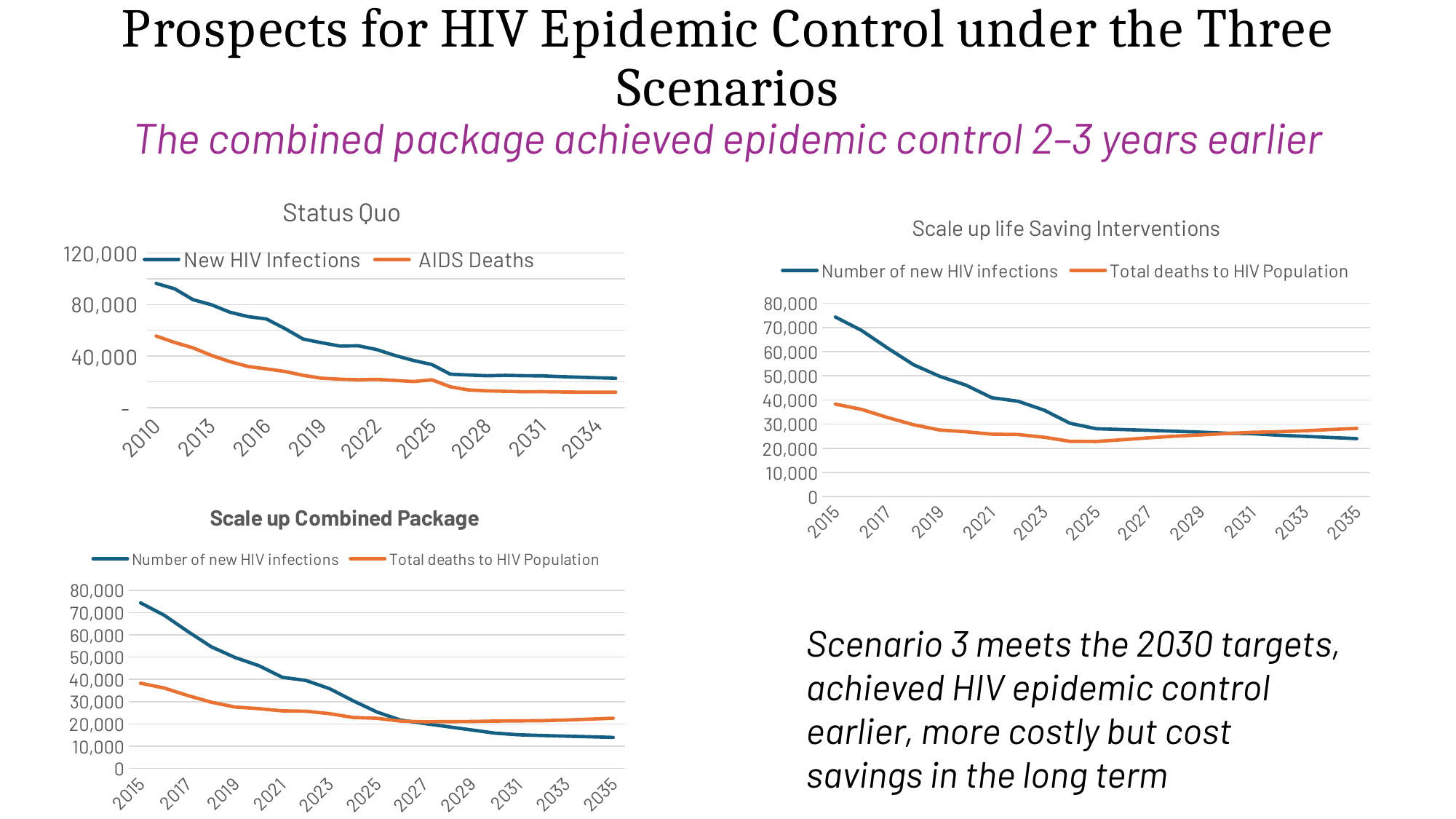

# Prospects for HIV Epidemic Control under the Three Scenarios The combined package achieved epidemic control 2–3 years earlier

### Chart: Status Quo

| Category | New HIV Infections |  AIDS Deaths  |
|---|---|---|
| 2010 | 96358.0 | 55577.0 |
| 2011 | 92178.0 | 50621.0 |
| 2012 | 83758.0 | 46414.0 |
| 2013 | 79841.0 | 40581.0 |
| 2014 | 74073.0 | 35810.0 |
| 2015 | 70624.0 | 31981.0 |
| 2016 | 68783.0 | 30139.999999999996 |
| 2017 | 61357.0 | 28142.0 |
| 2018 | 53221.0 | 25130.0 |
| 2019 | 50375.0 | 22914.0 |
| 2020 | 47780.0 | 22149.000000000004 |
| 2021 | 48025.0 | 21707.0 |
| 2022 | 45090.0 | 21995.0 |
| 2023 | 40490.0 | 21181.0 |
| 2024 | 36648.0 | 20335.0 |
| 2025 | 33509.0 | 21678.0 |
| 2026 | 26056.0 | 16308.0 |
| 2027 | 25395.0 | 13813.0 |
| 2028 | 24817.0 | 13131.999999999998 |
| 2029 | 25155.0 | 12724.0 |
| 2030 | 24849.0 | 12407.0 |
| 2031 | 24742.75 | 12452.599999999999 |
| 2032 | 24155.649999999998 | 12257.849999999999 |
| 2033 | 23707.25 | 12135.3 |
| 2034 | 23258.85 | 12101.099999999999 |
| 2035 | 22813.3 | 12053.599999999999 |

### Chart: Scale up life Saving Interventions

| Category | Number of new HIV infections | Total deaths to HIV Population |
|---|---|---|
| 2015 | 74316.0 | 38270.0 |
| 2016 | 68790.0 | 36102.0 |
| 2017 | 61500.0 | 32746.0 |
| 2018 | 54588.0 | 29736.0 |
| 2019 | 49784.0 | 27563.0 |
| 2020 | 46164.0 | 26851.0 |
| 2021 | 40920.0 | 25850.0 |
| 2022 | 39491.0 | 25707.0 |
| 2023 | 35806.0 | 24591.0 |
| 2024 | 30360.0 | 22889.0 |
| 2025 | 28102.0 | 22828.0 |
| 2026 | 27766.0 | 23527.0 |
| 2027 | 27441.0 | 24316.0 |
| 2028 | 27074.0 | 25014.0 |
| 2029 | 26687.0 | 25530.0 |
| 2030 | 26248.0 | 26108.0 |
| 2031 | 26045.0 | 26622.0 |
| 2032 | 25427.0 | 26853.0 |
| 2033 | 24955.0 | 27248.0 |
| 2034 | 24483.0 | 27760.0 |
| 2035 | 24014.0 | 28246.0 |

### Chart: Scale up Combined Package

| Category | Number of new HIV infections | Total deaths to HIV Population |
|---|---|---|
| 2015 | 74315.0 | 38269.0 |
| 2016 | 68788.0 | 36102.0 |
| 2017 | 61498.0 | 32746.0 |
| 2018 | 54586.0 | 29736.0 |
| 2019 | 49782.0 | 27563.0 |
| 2020 | 46161.0 | 26851.0 |
| 2021 | 40918.0 | 25850.0 |
| 2022 | 39489.0 | 25707.0 |
| 2023 | 35804.0 | 24591.0 |
| 2024 | 30358.0 | 22889.0 |
| 2025 | 25348.0 | 22534.0 |
| 2026 | 21727.0 | 21271.0 |
| 2027 | 20211.0 | 20960.0 |
| 2028 | 18759.0 | 21038.0 |
| 2029 | 17313.0 | 21087.0 |
| 2030 | 15860.0 | 21276.0 |
| 2031 | 15136.0 | 21369.0 |
| 2032 | 14802.0 | 21462.0 |
| 2033 | 14520.0 | 21744.0 |
| 2034 | 14235.0 | 22151.0 |
| 2035 | 13956.0 | 22549.0 |
Scenario 3 meets the 2030 targets, achieved HIV epidemic control earlier, more costly but cost savings in the long term